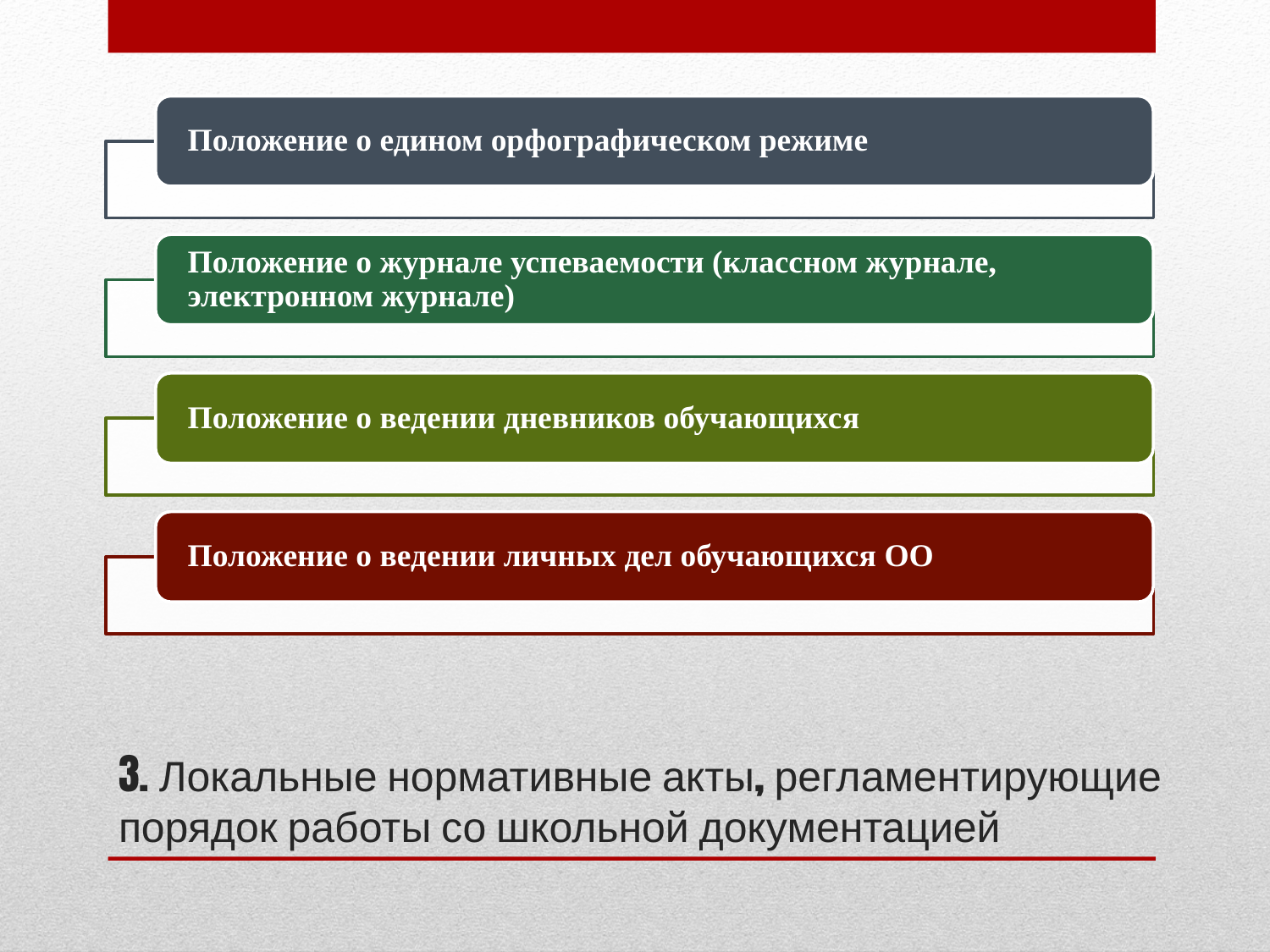

Положение о едином орфографическом режиме
Положение о журнале успеваемости (классном журнале, электронном журнале)
Положение о ведении дневников обучающихся
Положение о ведении личных дел обучающихся ОО
# 3. Локальные нормативные акты, регламентирующие порядок работы со школьной документацией